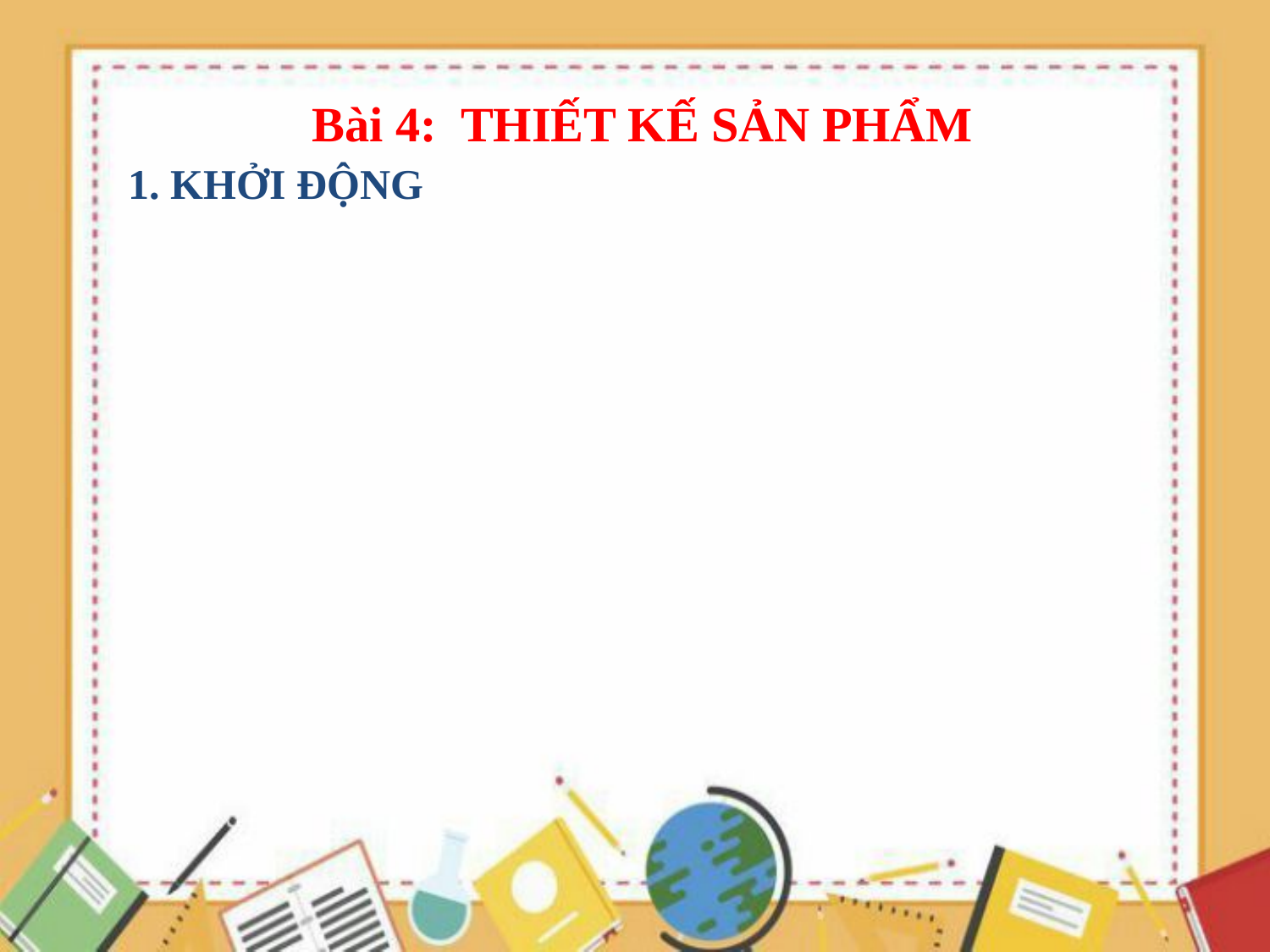

Bài 4:  THIẾT KẾ SẢN PHẨM
1. KHỞI ĐỘNG